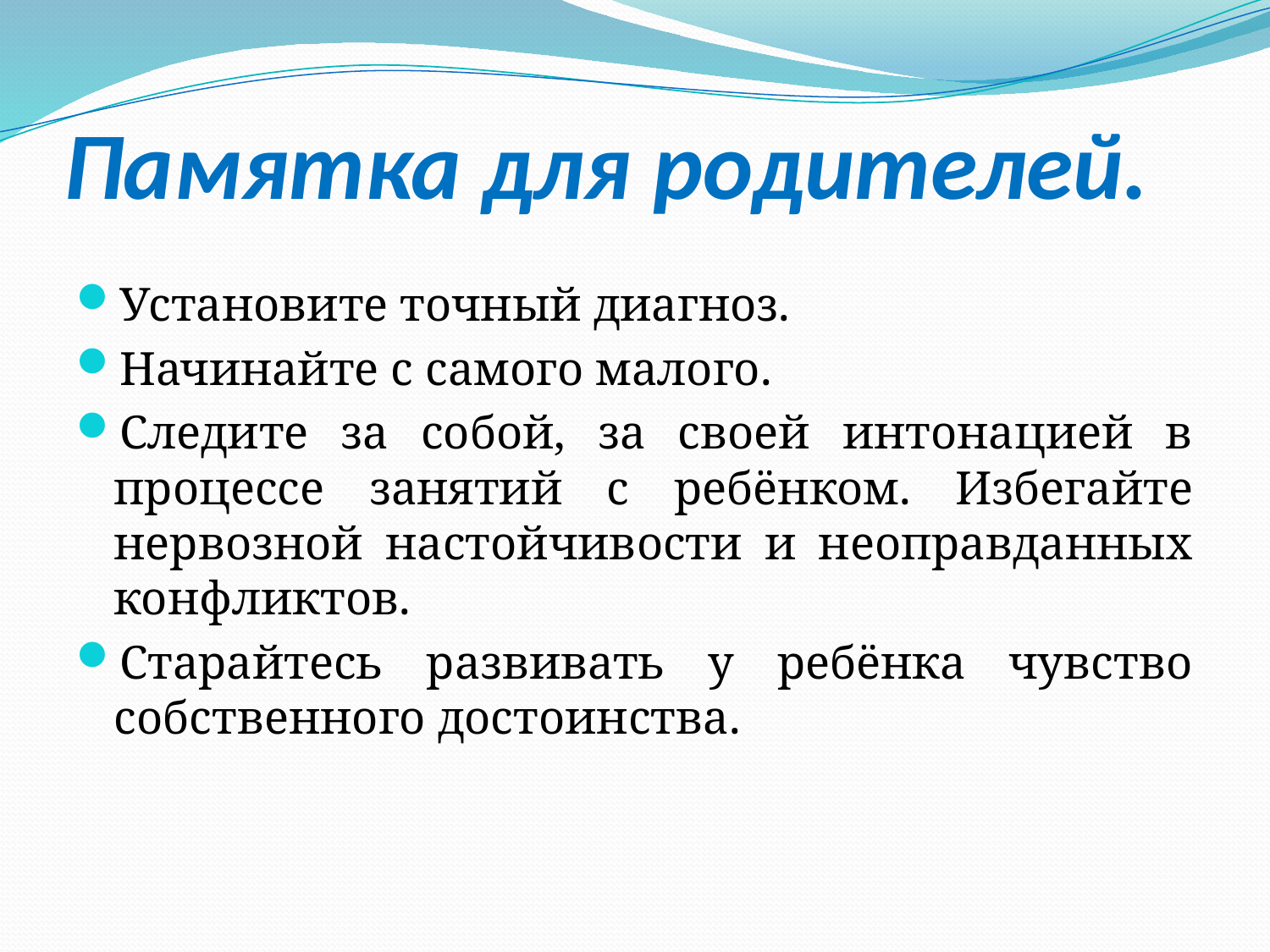

# Памятка для родителей.
Установите точный диагноз.
Начинайте с самого малого.
Следите за собой, за своей интонацией в процессе занятий с ребёнком. Избегайте нервозной настойчивости и неоправданных конфликтов.
Старайтесь развивать у ребёнка чувство собственного достоинства.